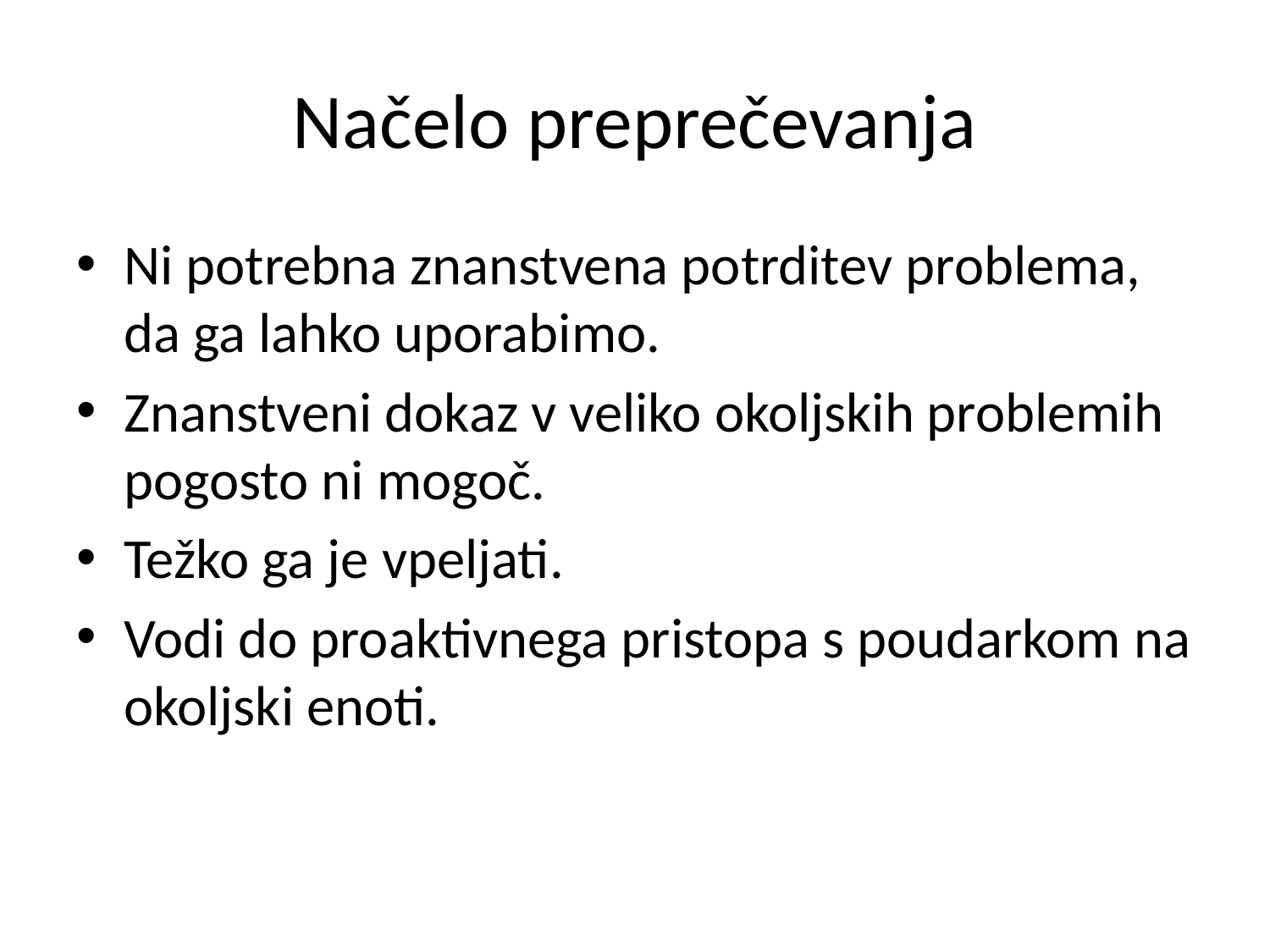

# Načelo preprečevanja
Ni potrebna znanstvena potrditev problema, da ga lahko uporabimo.
Znanstveni dokaz v veliko okoljskih problemih pogosto ni mogoč.
Težko ga je vpeljati.
Vodi do proaktivnega pristopa s poudarkom na okoljski enoti.